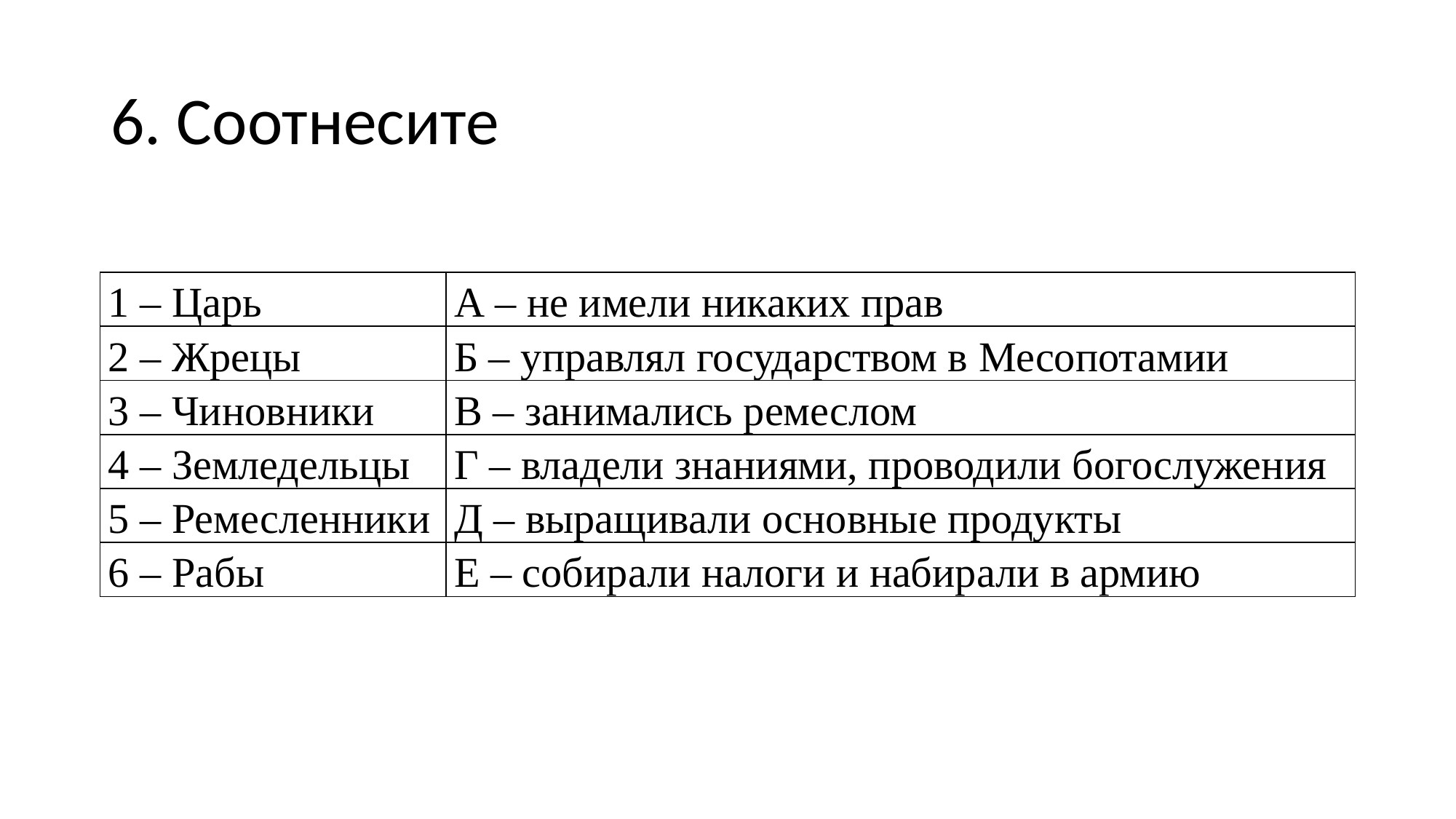

# 6. Соотнесите
| 1 – Царь | А – не имели никаких прав |
| --- | --- |
| 2 – Жрецы | Б – управлял государством в Месопотамии |
| 3 – Чиновники | В – занимались ремеслом |
| 4 – Земледельцы | Г – владели знаниями, проводили богослужения |
| 5 – Ремесленники | Д – выращивали основные продукты |
| 6 – Рабы | Е – собирали налоги и набирали в армию |